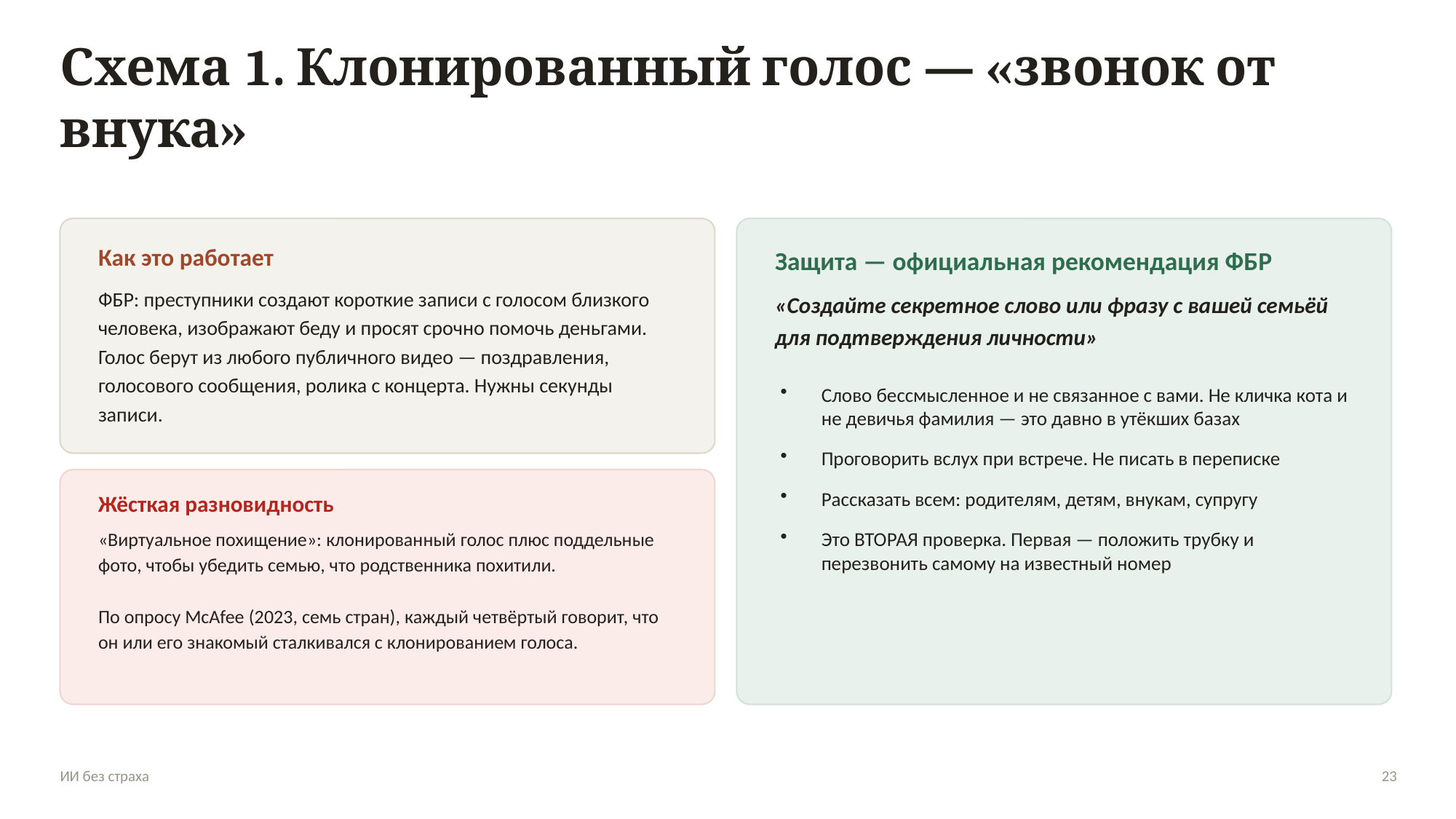

Схема 1. Клонированный голос — «звонок от внука»

Как это работает
Защита — официальная рекомендация ФБР
ФБР: преступники создают короткие записи с голосом близкого человека, изображают беду и просят срочно помочь деньгами. Голос берут из любого публичного видео — поздравления, голосового сообщения, ролика с концерта. Нужны секунды записи.
«Создайте секретное слово или фразу с вашей семьёй для подтверждения личности»
Слово бессмысленное и не связанное с вами. Не кличка кота и не девичья фамилия — это давно в утёкших базах
Проговорить вслух при встрече. Не писать в переписке
Рассказать всем: родителям, детям, внукам, супругу
Это ВТОРАЯ проверка. Первая — положить трубку и перезвонить самому на известный номер

Жёсткая разновидность
«Виртуальное похищение»: клонированный голос плюс поддельные фото, чтобы убедить семью, что родственника похитили.

По опросу McAfee (2023, семь стран), каждый четвёртый говорит, что он или его знакомый сталкивался с клонированием голоса.
ИИ без страха
23